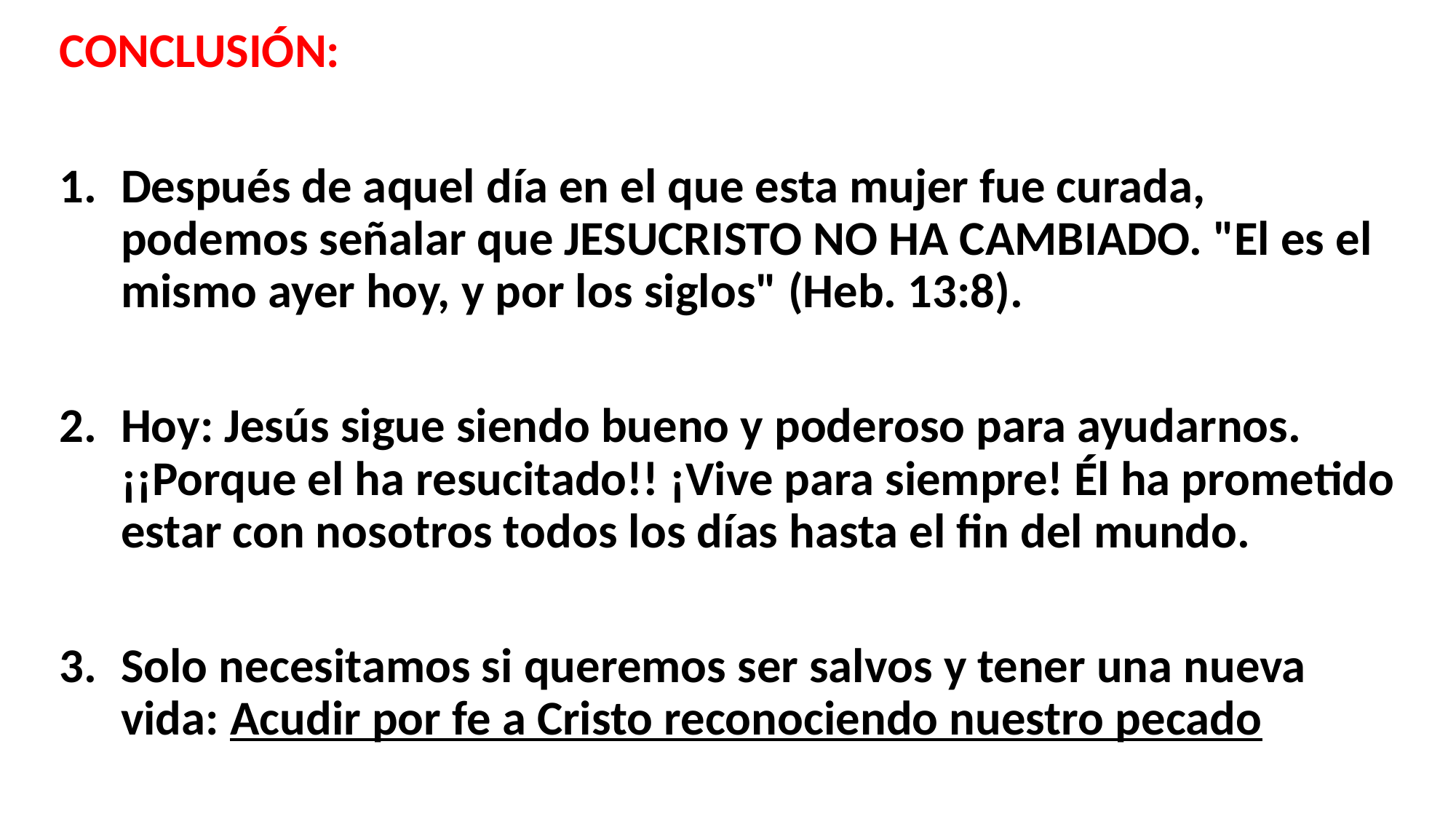

CONCLUSIÓN:

Después de aquel día en el que esta mujer fue curada, podemos señalar que JESUCRISTO NO HA CAMBIADO. "El es el mismo ayer hoy, y por los siglos" (Heb. 13:8).

Hoy: Jesús sigue siendo bueno y poderoso para ayudarnos. ¡¡Porque el ha resucitado!! ¡Vive para siempre! Él ha prometido estar con nosotros todos los días hasta el fin del mundo.

Solo necesitamos si queremos ser salvos y tener una nueva vida: Acudir por fe a Cristo reconociendo nuestro pecado
#